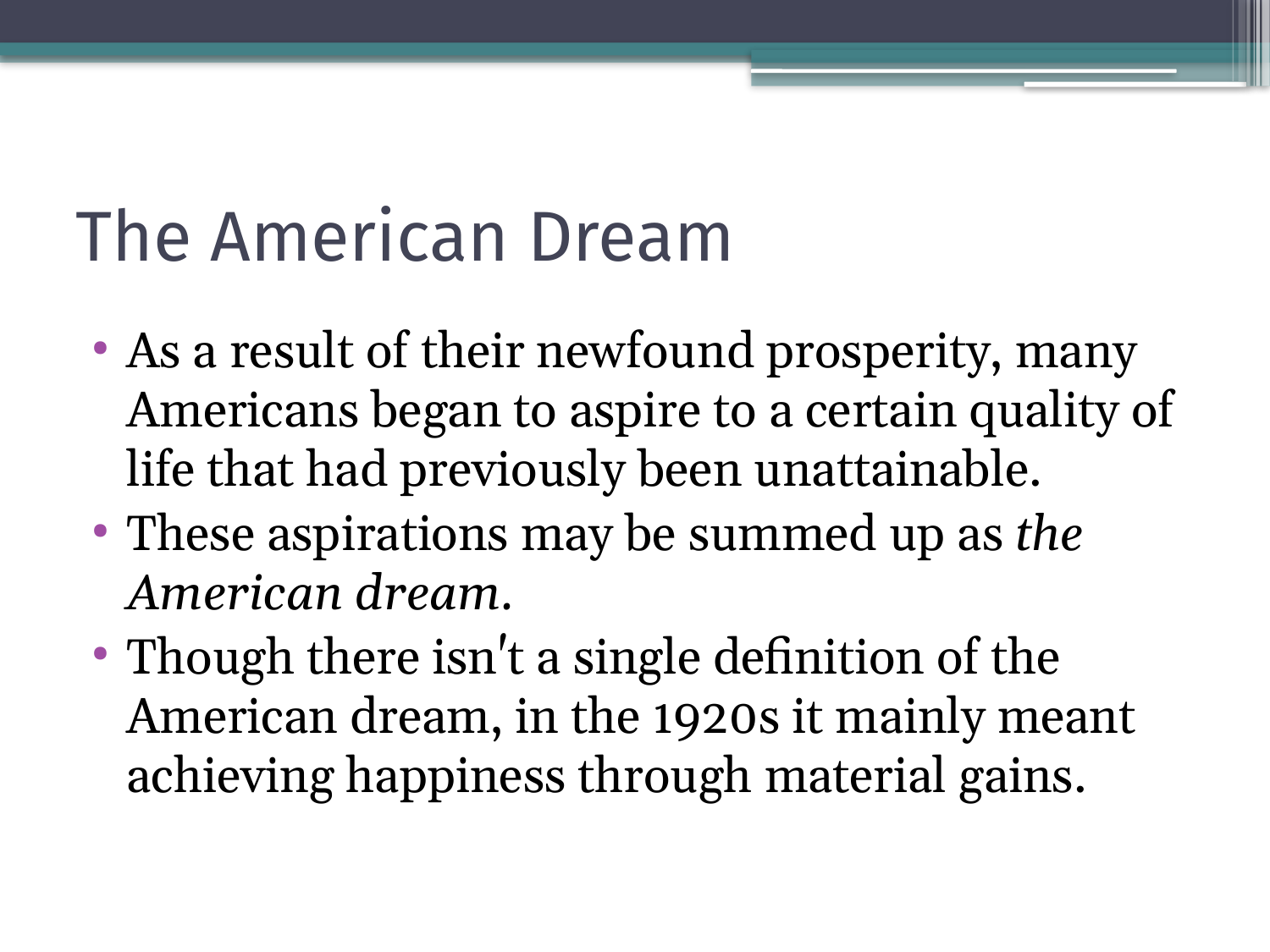

# The American Dream
As a result of their newfound prosperity, many Americans began to aspire to a certain quality of life that had previously been unattainable.
These aspirations may be summed up as the American dream.
Though there isn't a single definition of the American dream, in the 1920s it mainly meant achieving happiness through material gains.